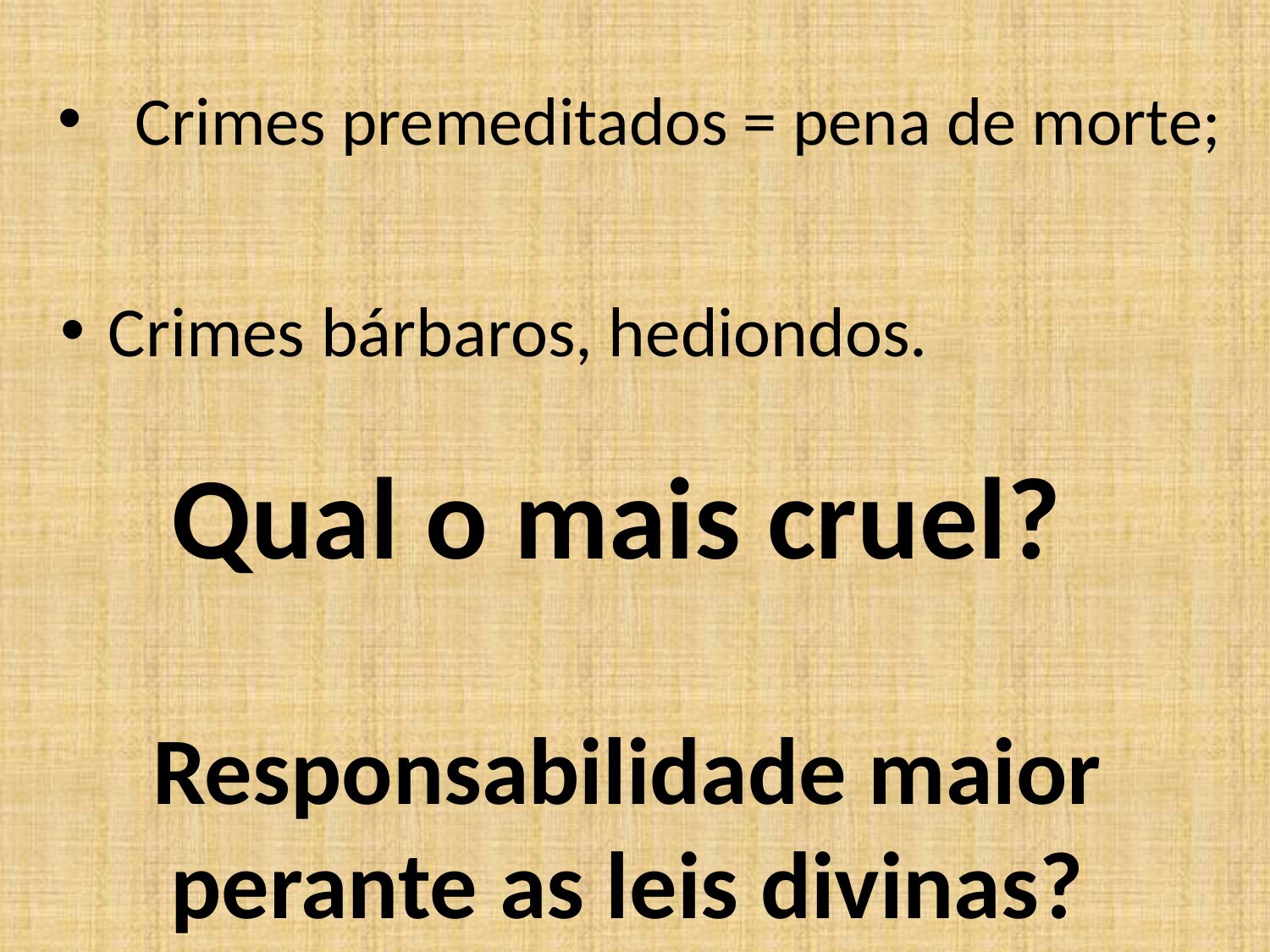

# Crimes premeditados = pena de morte;
Crimes bárbaros, hediondos.
Qual o mais cruel?
Responsabilidade maior perante as leis divinas?